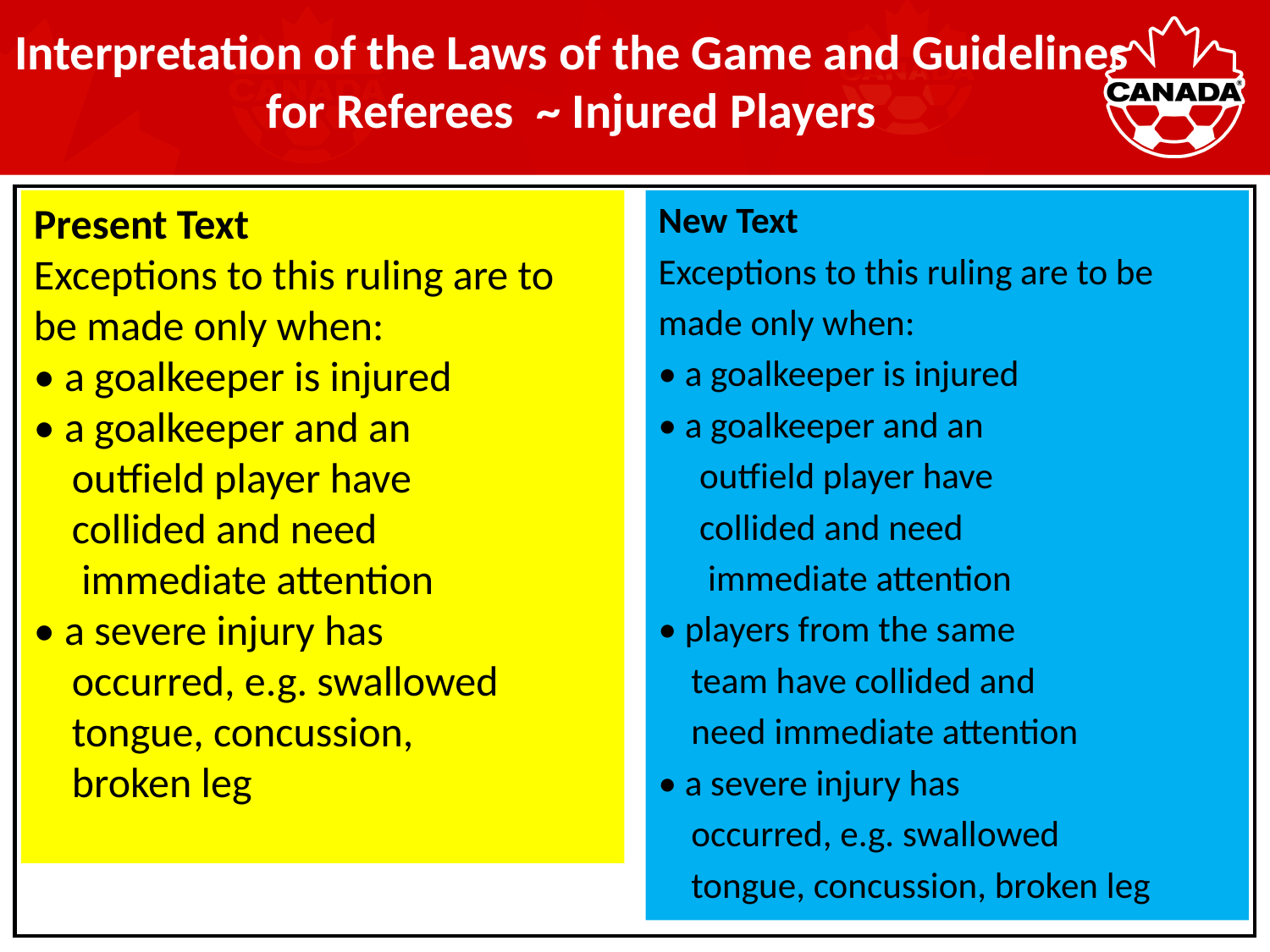

# Interpretation of the Laws of the Game and Guidelines for Referees  ~ Injured Players
Present Text
Exceptions to this ruling are to
be made only when:
• a goalkeeper is injured
• a goalkeeper and an
    outfield player have
    collided and need
     immediate attention
• a severe injury has
    occurred, e.g. swallowed
    tongue, concussion,
    broken leg

New Text
Exceptions to this ruling are to be
made only when:
• a goalkeeper is injured
• a goalkeeper and an
     outfield player have
     collided and need
      immediate attention
• players from the same
    team have collided and
    need immediate attention
• a severe injury has
    occurred, e.g. swallowed
    tongue, concussion, broken leg